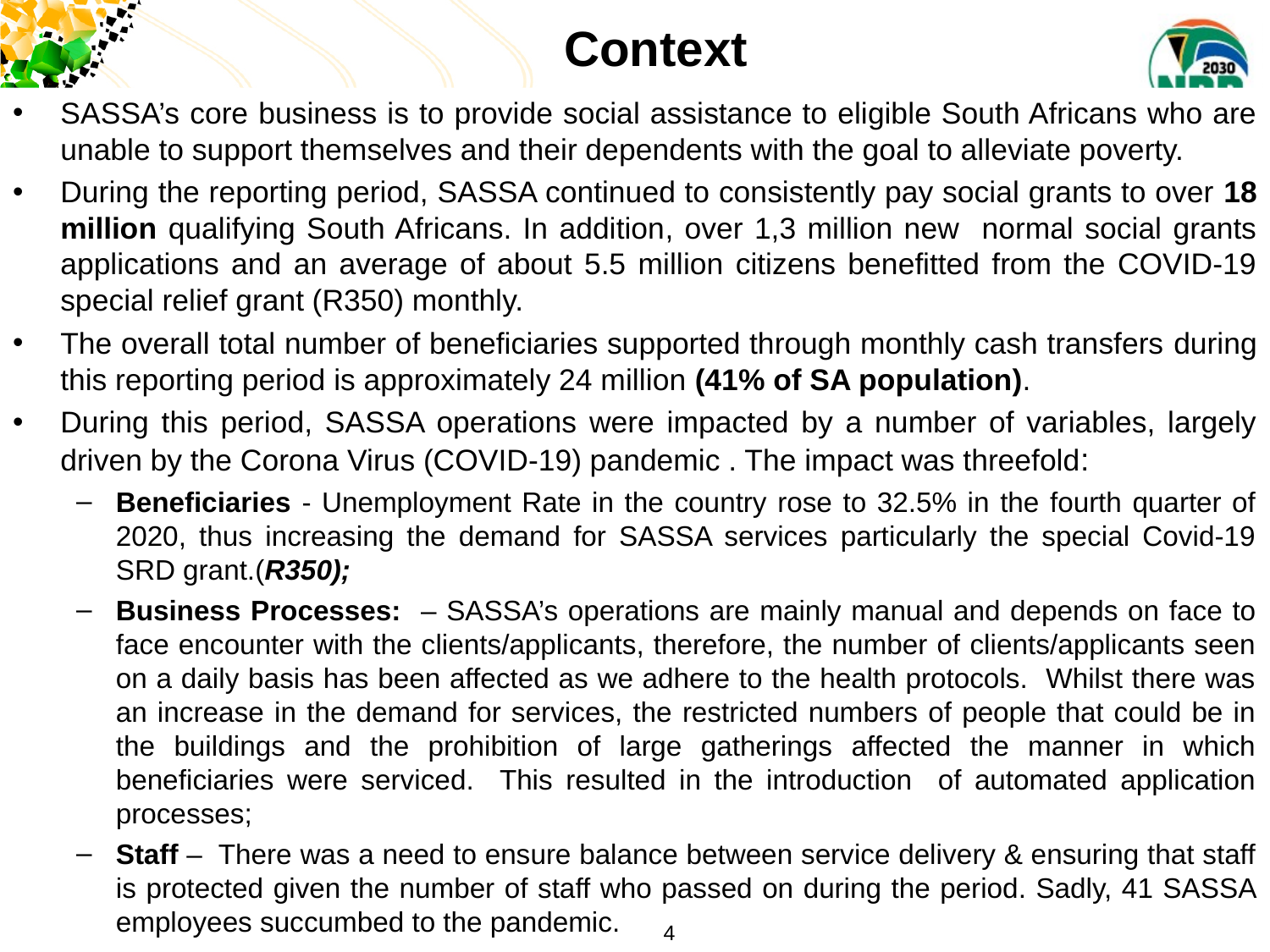

# Context
SASSA’s core business is to provide social assistance to eligible South Africans who are unable to support themselves and their dependents with the goal to alleviate poverty.
During the reporting period, SASSA continued to consistently pay social grants to over 18 million qualifying South Africans. In addition, over 1,3 million new  normal social grants applications and an average of about 5.5 million citizens benefitted from the COVID-19 special relief grant (R350) monthly.
The overall total number of beneficiaries supported through monthly cash transfers during this reporting period is approximately 24 million (41% of SA population).
During this period, SASSA operations were impacted by a number of variables, largely driven by the Corona Virus (COVID-19) pandemic . The impact was threefold:
Beneficiaries - Unemployment Rate in the country rose to 32.5% in the fourth quarter of 2020, thus increasing the demand for SASSA services particularly the special Covid-19 SRD grant.(R350);
Business Processes:  – SASSA’s operations are mainly manual and depends on face to face encounter with the clients/applicants, therefore, the number of clients/applicants seen on a daily basis has been affected as we adhere to the health protocols.  Whilst there was an increase in the demand for services, the restricted numbers of people that could be in the buildings and the prohibition of large gatherings affected the manner in which beneficiaries were serviced.  This resulted in the introduction  of automated application processes;
Staff –  There was a need to ensure balance between service delivery & ensuring that staff is protected given the number of staff who passed on during the period. Sadly, 41 SASSA employees succumbed to the pandemic.
4